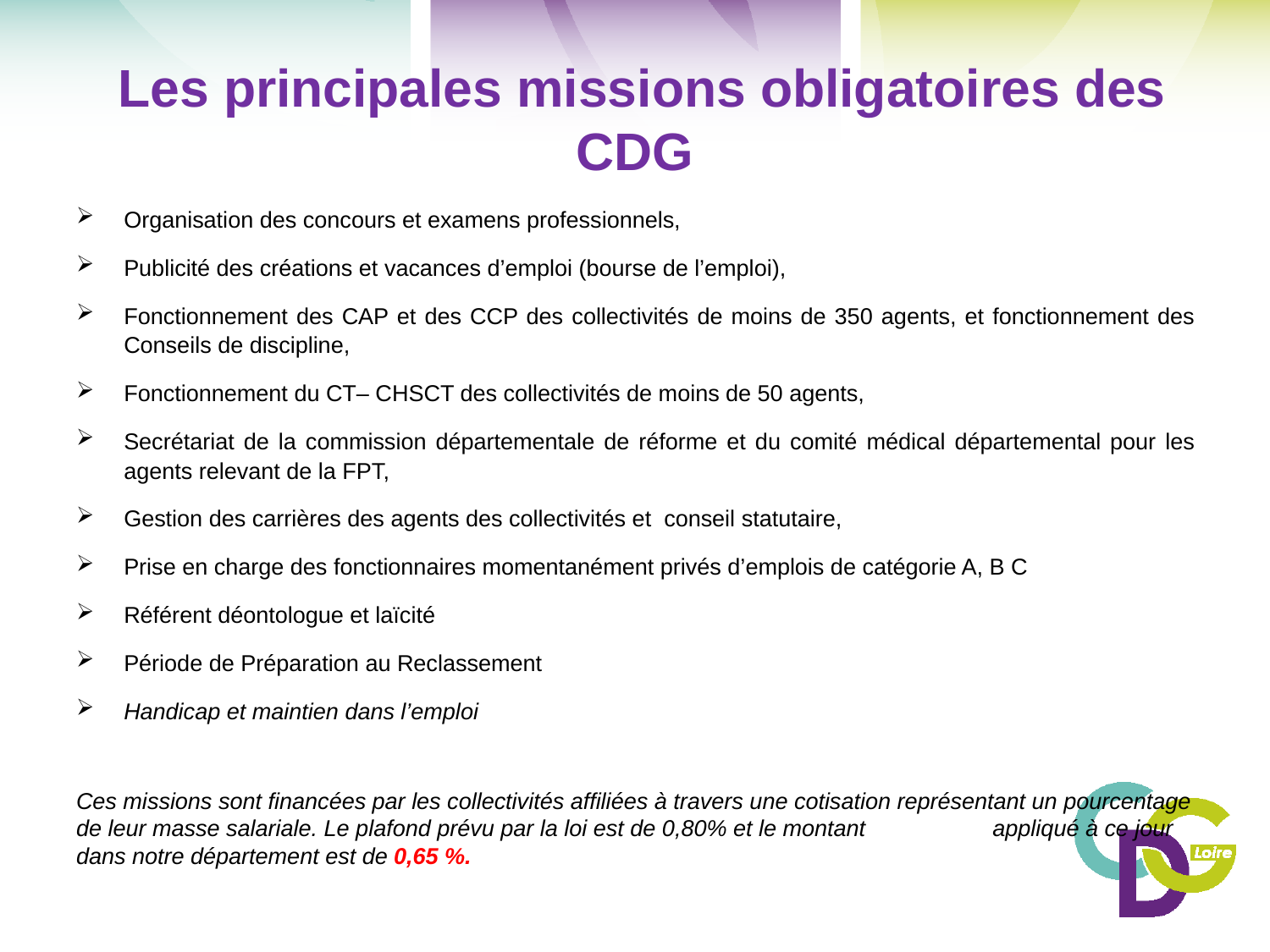

# Les principales missions obligatoires des CDG
Organisation des concours et examens professionnels,
Publicité des créations et vacances d’emploi (bourse de l’emploi),
Fonctionnement des CAP et des CCP des collectivités de moins de 350 agents, et fonctionnement des Conseils de discipline,
Fonctionnement du CT– CHSCT des collectivités de moins de 50 agents,
Secrétariat de la commission départementale de réforme et du comité médical départemental pour les agents relevant de la FPT,
Gestion des carrières des agents des collectivités et  conseil statutaire,
Prise en charge des fonctionnaires momentanément privés d’emplois de catégorie A, B C
Référent déontologue et laïcité
Période de Préparation au Reclassement
Handicap et maintien dans l’emploi

Ces missions sont financées par les collectivités affiliées à travers une cotisation représentant un pourcentage de leur masse salariale. Le plafond prévu par la loi est de 0,80% et le montant                    appliqué à ce jour dans notre département est de 0,65 %.